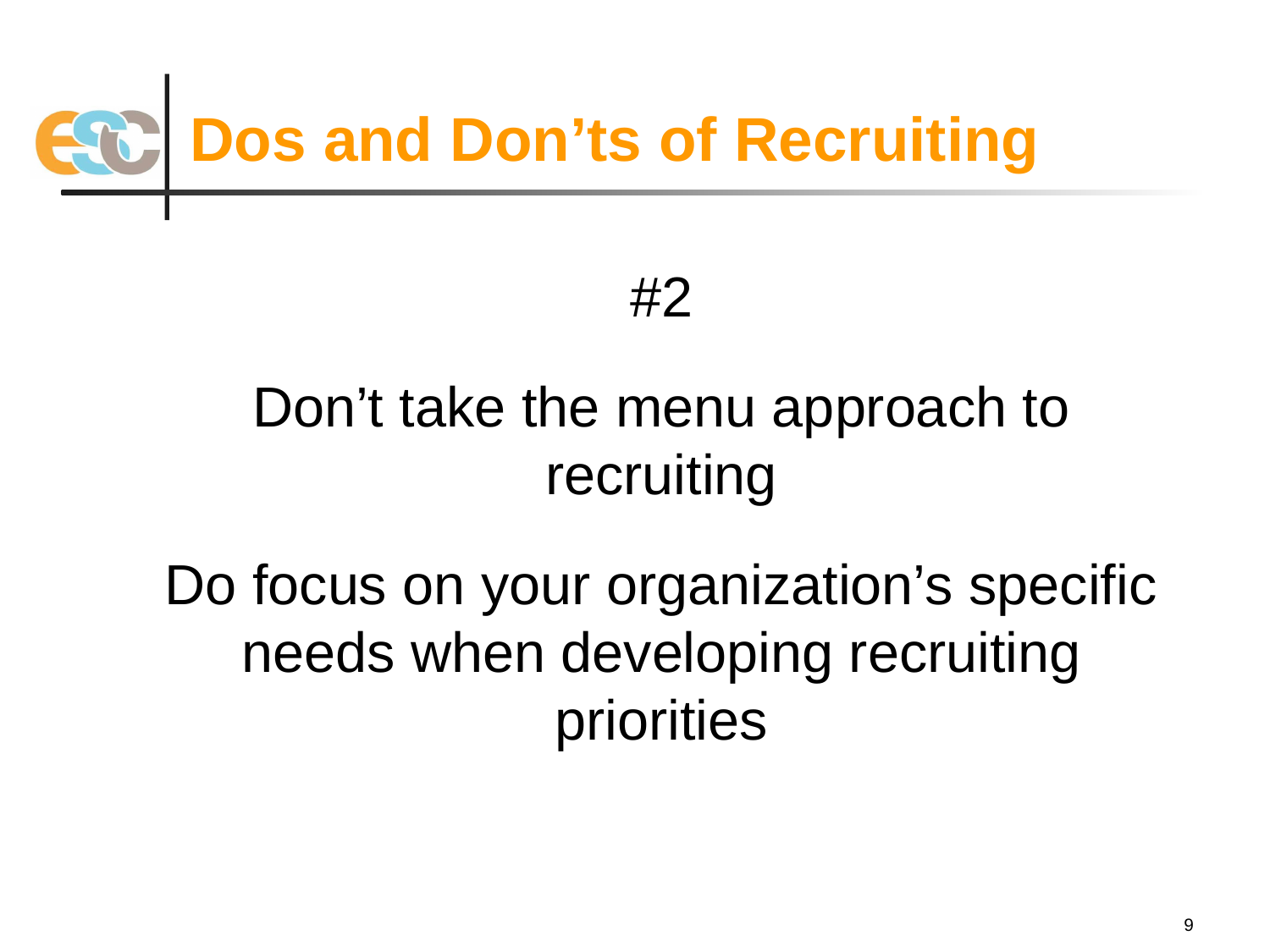

# Dos and Don’ts of Recruiting
#2
Don’t take the menu approach to recruiting
Do focus on your organization’s specific needs when developing recruiting priorities
9